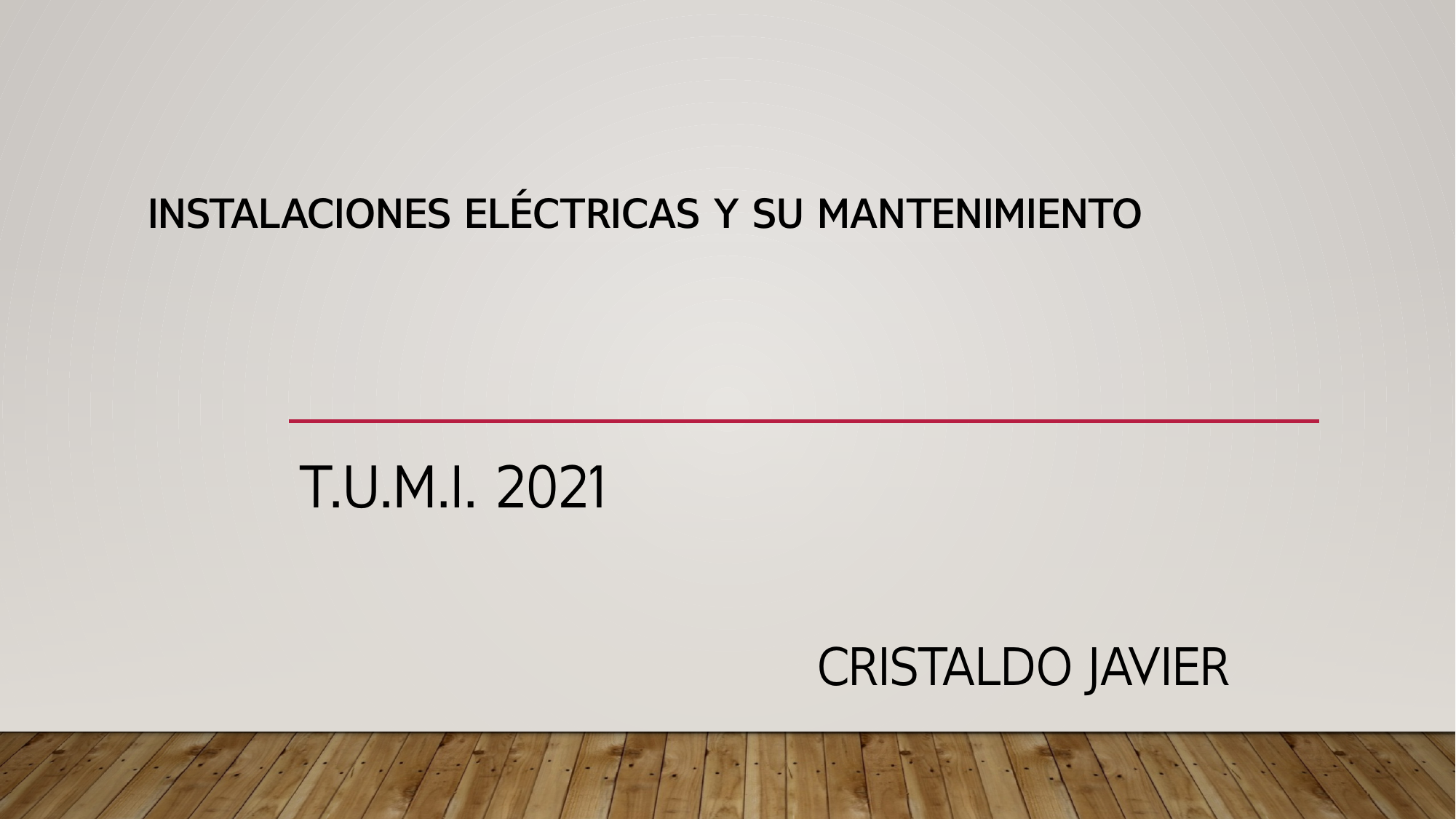

# INSTALACIONES ELÉCTRICAS Y SU MANTENIMIENTO
T.U.M.I. 2021
CRISTALDO JAVIER